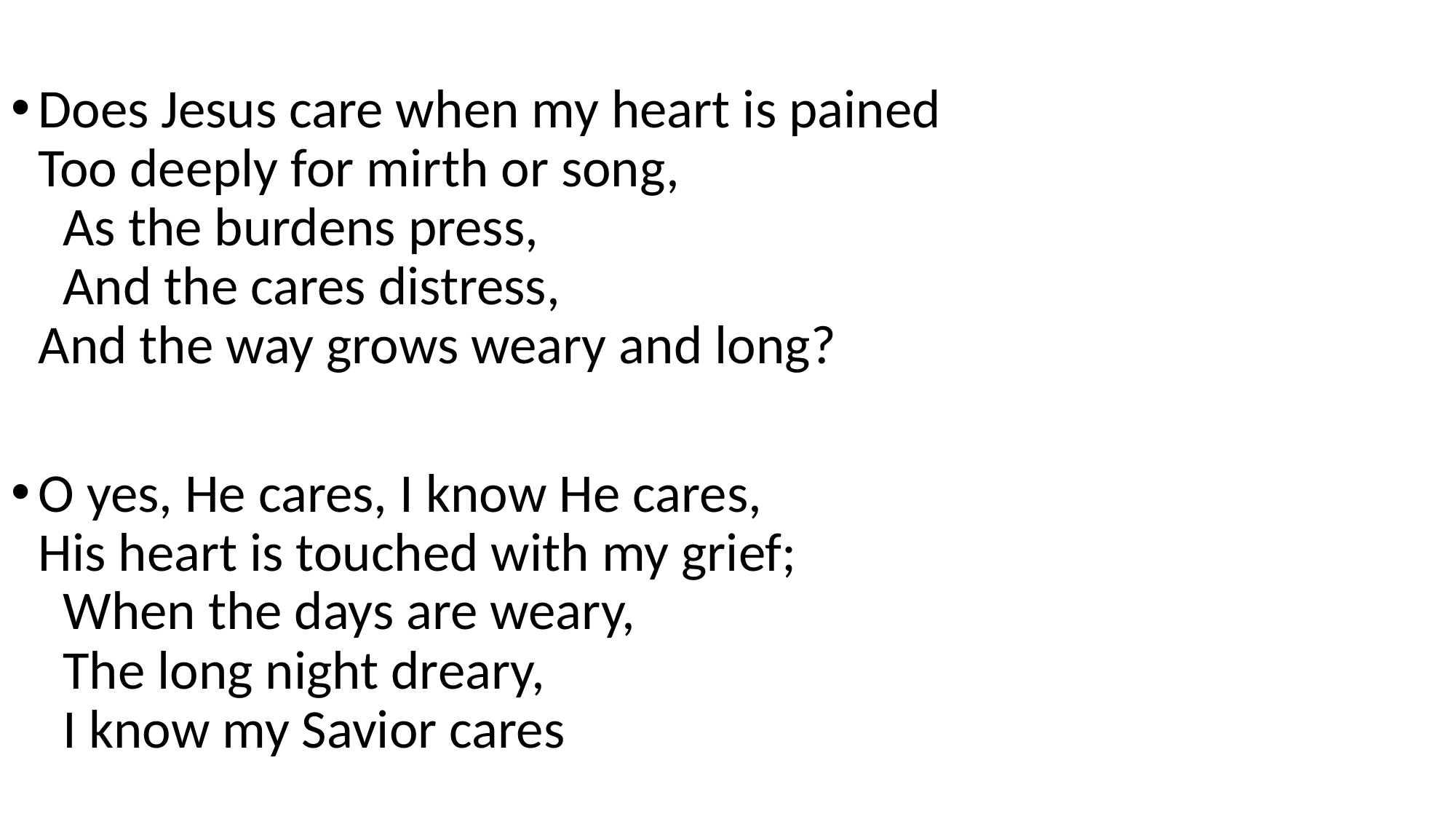

Does Jesus care when my heart is pained
Too deeply for mirth or song,
  As the burdens press,
  And the cares distress,
And the way grows weary and long?

O yes, He cares, I know He cares,
His heart is touched with my grief;
  When the days are weary,
  The long night dreary,
  I know my Savior cares